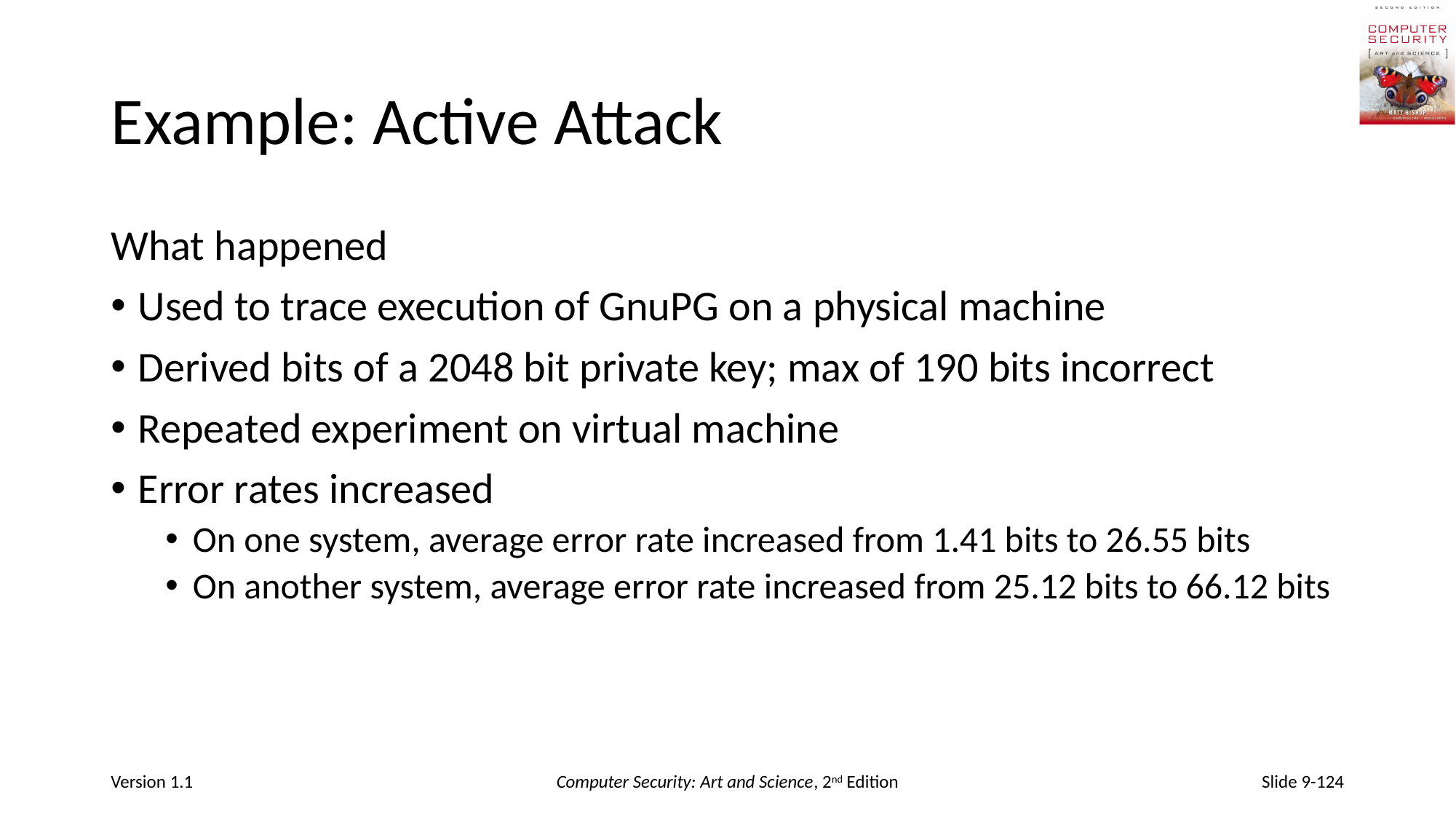

# Example: Active Attack
What happened
Used to trace execution of GnuPG on a physical machine
Derived bits of a 2048 bit private key; max of 190 bits incorrect
Repeated experiment on virtual machine
Error rates increased
On one system, average error rate increased from 1.41 bits to 26.55 bits
On another system, average error rate increased from 25.12 bits to 66.12 bits
Version 1.1
Computer Security: Art and Science, 2nd Edition
Slide 9-124